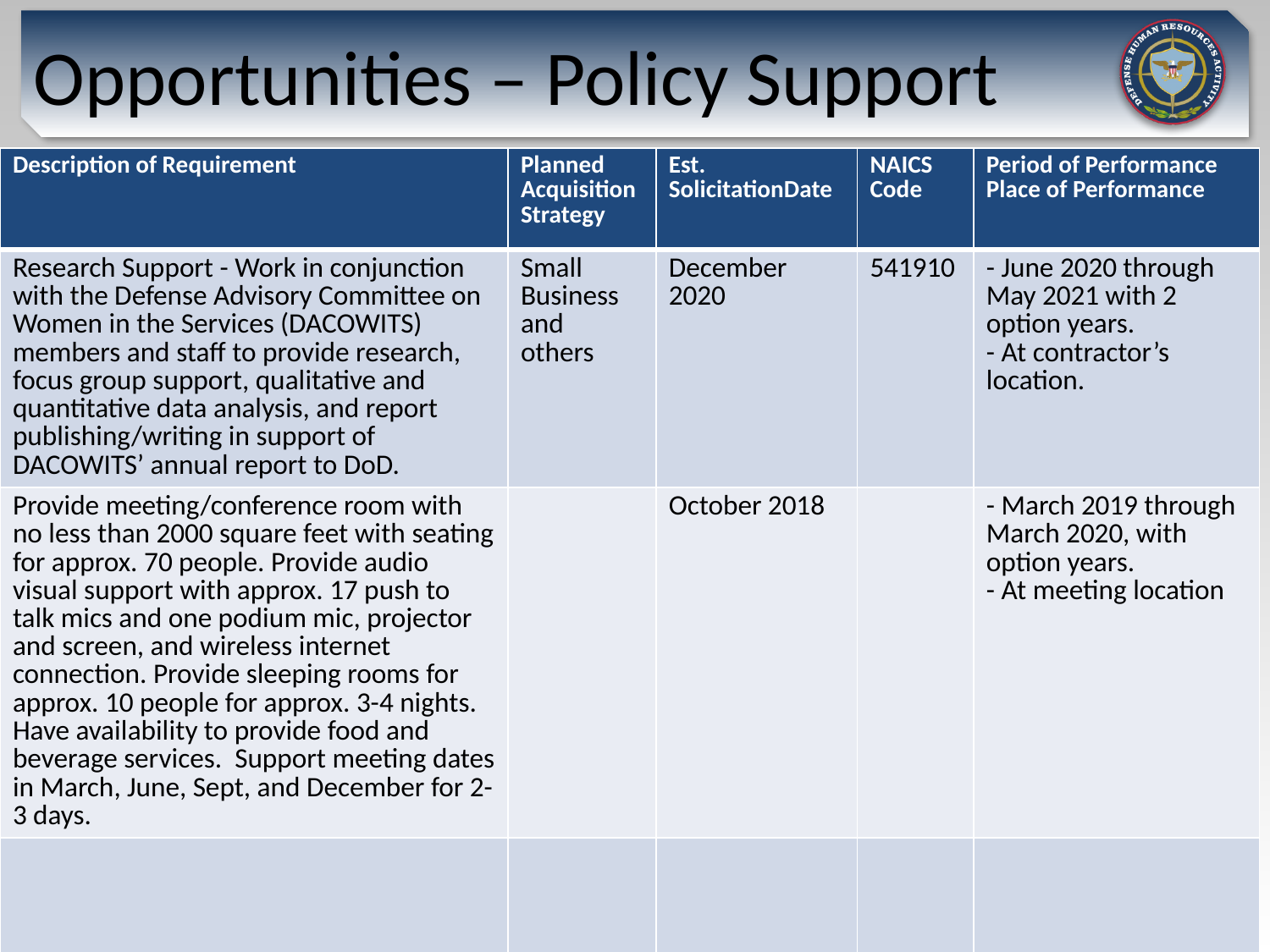

# Opportunities – Policy Support
| Description of Requirement | Planned Acquisition Strategy | Est. SolicitationDate | NAICS Code | Period of Performance Place of Performance |
| --- | --- | --- | --- | --- |
| Research Support - Work in conjunction with the Defense Advisory Committee on Women in the Services (DACOWITS) members and staff to provide research, focus group support, qualitative and quantitative data analysis, and report publishing/writing in support of DACOWITS’ annual report to DoD. | Small Business and others | December 2020 | 541910 | - June 2020 through May 2021 with 2 option years. - At contractor’s location. |
| Provide meeting/conference room with no less than 2000 square feet with seating for approx. 70 people. Provide audio visual support with approx. 17 push to talk mics and one podium mic, projector and screen, and wireless internet connection. Provide sleeping rooms for approx. 10 people for approx. 3-4 nights. Have availability to provide food and beverage services. Support meeting dates in March, June, Sept, and December for 2-3 days. |  | October 2018 |  | - March 2019 through March 2020, with option years. - At meeting location |
|  |  |  |  |  |
|  |  |  |  |  |
Note: The Government does not guarantee that the information provided is firm/factual. It should not be used for bid and proposal purposes.
* Follow-on – current contract number provided       ** Assisted Acquisition